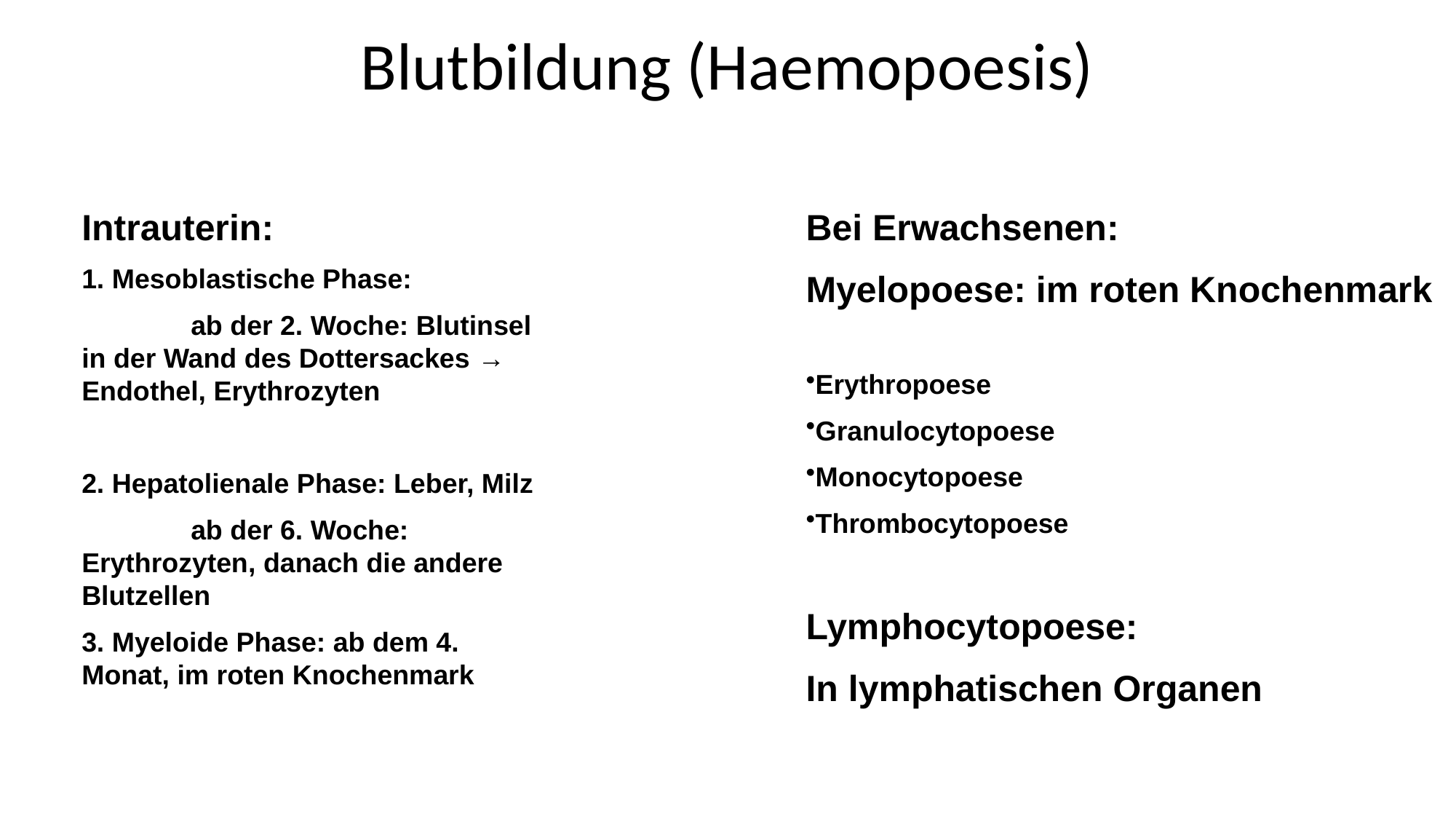

Blutbildung (Haemopoesis)
Intrauterin:
1. Mesoblastische Phase:
	ab der 2. Woche: Blutinsel in der Wand des Dottersackes → Endothel, Erythrozyten

2. Hepatolienale Phase: Leber, Milz
	ab der 6. Woche: Erythrozyten, danach die andere Blutzellen
3. Myeloide Phase: ab dem 4. Monat, im roten Knochenmark
Bei Erwachsenen:
Myelopoese: im roten Knochenmark
Erythropoese
Granulocytopoese
Monocytopoese
Thrombocytopoese

Lymphocytopoese:
In lymphatischen Organen